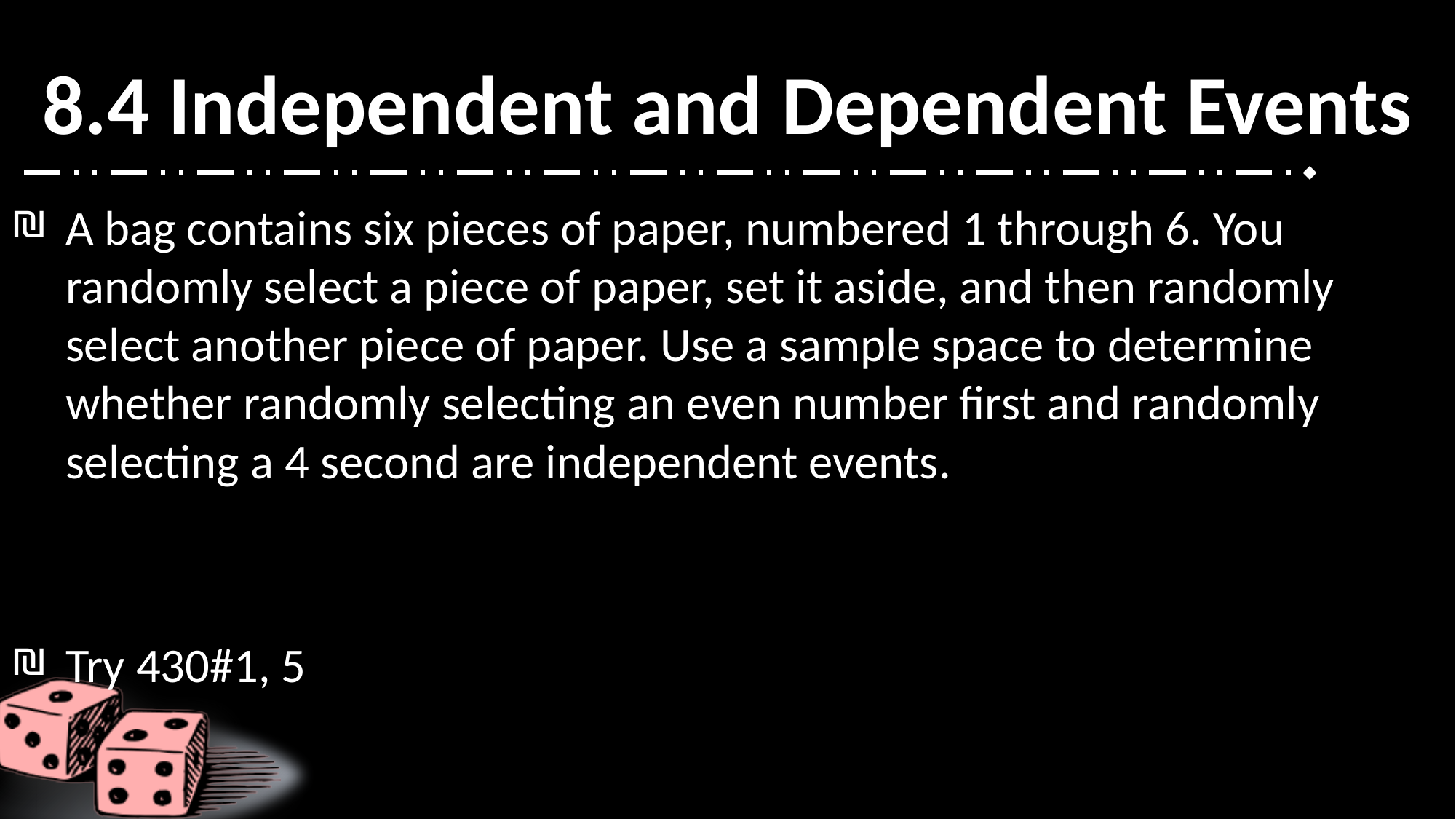

# 8.4 Independent and Dependent Events
A bag contains six pieces of paper, numbered 1 through 6. You randomly select a piece of paper, set it aside, and then randomly select another piece of paper. Use a sample space to determine whether randomly selecting an even number first and randomly selecting a 4 second are independent events.

Try 430#1, 5